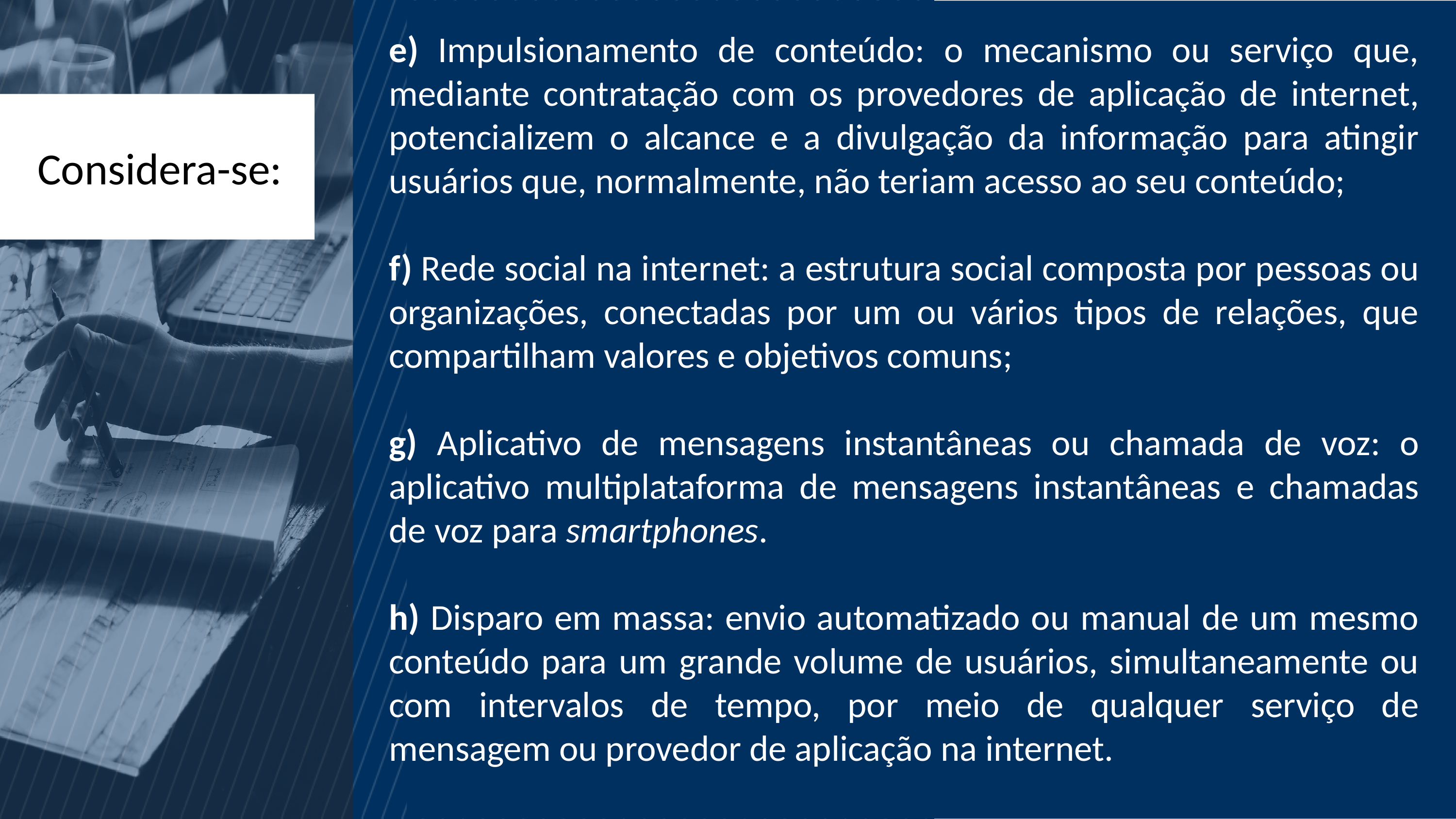

e) Impulsionamento de conteúdo: o mecanismo ou serviço que, mediante contratação com os provedores de aplicação de internet, potencializem o alcance e a divulgação da informação para atingir usuários que, normalmente, não teriam acesso ao seu conteúdo;

f) Rede social na internet: a estrutura social composta por pessoas ou organizações, conectadas por um ou vários tipos de relações, que compartilham valores e objetivos comuns;

g) Aplicativo de mensagens instantâneas ou chamada de voz: o aplicativo multiplataforma de mensagens instantâneas e chamadas de voz para smartphones.

h) Disparo em massa: envio automatizado ou manual de um mesmo conteúdo para um grande volume de usuários, simultaneamente ou com intervalos de tempo, por meio de qualquer serviço de mensagem ou provedor de aplicação na internet.

Considera-se: